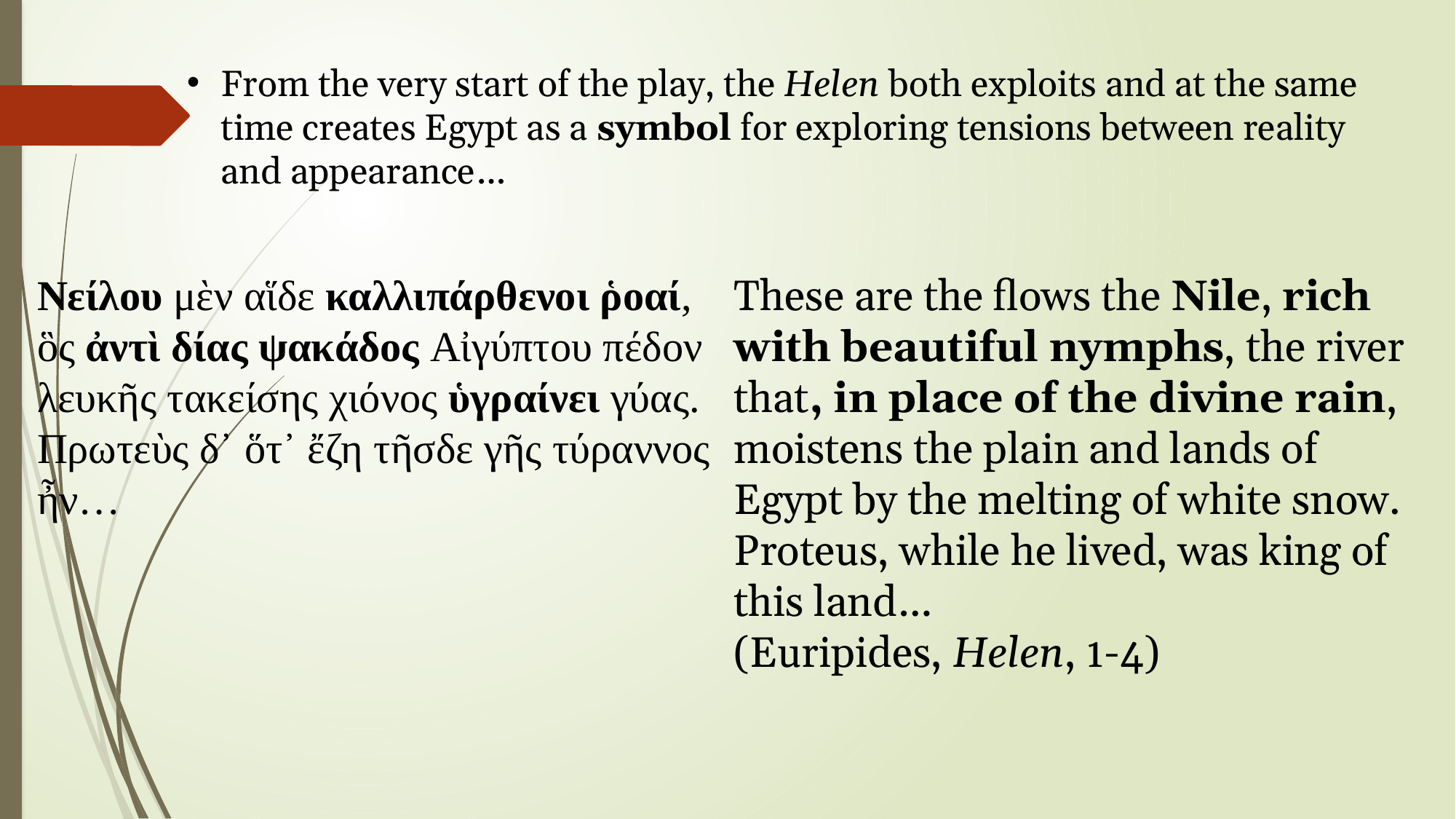

From the very start of the play, the Helen both exploits and at the same time creates Egypt as a symbol for exploring tensions between reality and appearance…
Νείλου μὲν αἵδε καλλιπάρθενοι ῥοαί, ὃς ἀντὶ δίας ψακάδος Αἰγύπτου πέδον
λευκῆς τακείσης χιόνος ὑγραίνει γύας.
Πρωτεὺς δ᾿ ὅτ᾿ ἔζη τῆσδε γῆς τύραννος ἦν…

These are the flows the Nile, rich with beautiful nymphs, the river that, in place of the divine rain, moistens the plain and lands of Egypt by the melting of white snow. Proteus, while he lived, was king of this land…
(Euripides, Helen, 1-4)